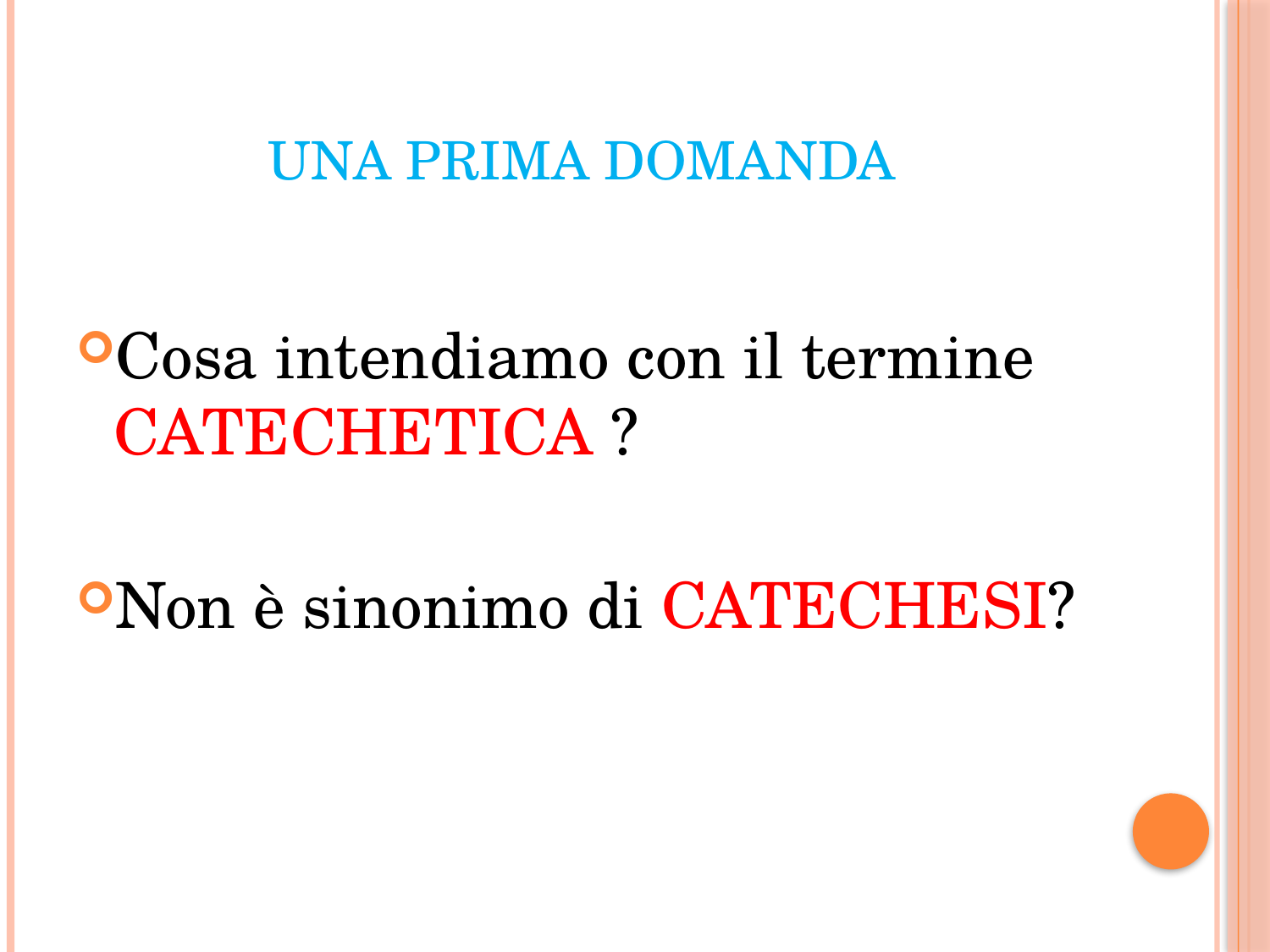

# UNA PRIMA DOMANDA

Cosa intendiamo con il termine CATECHETICA ?

Non è sinonimo di CATECHESI?